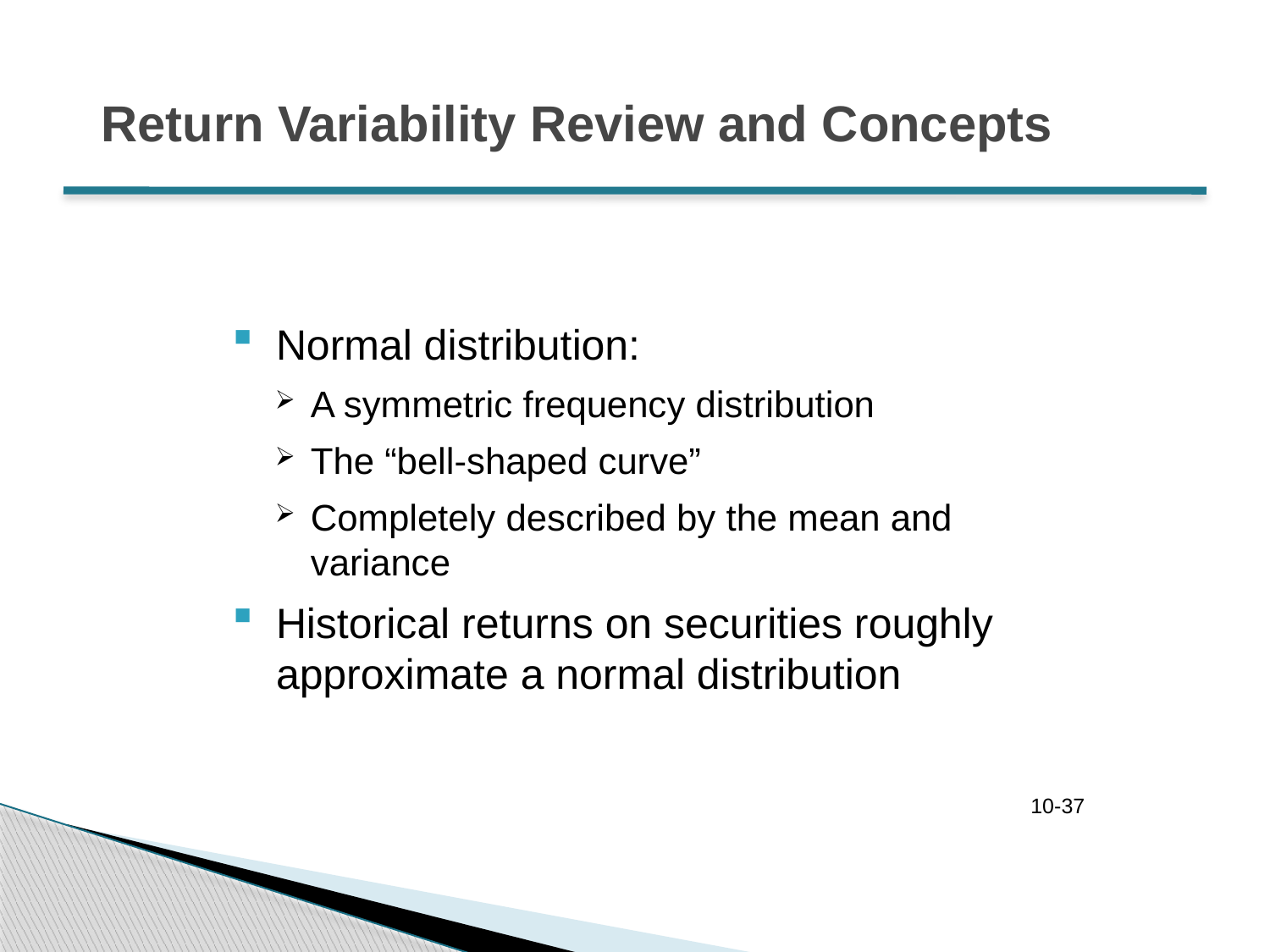

# Return Variability Review and Concepts
Normal distribution:
A symmetric frequency distribution
The “bell-shaped curve”
Completely described by the mean and variance
Historical returns on securities roughly approximate a normal distribution
10-37